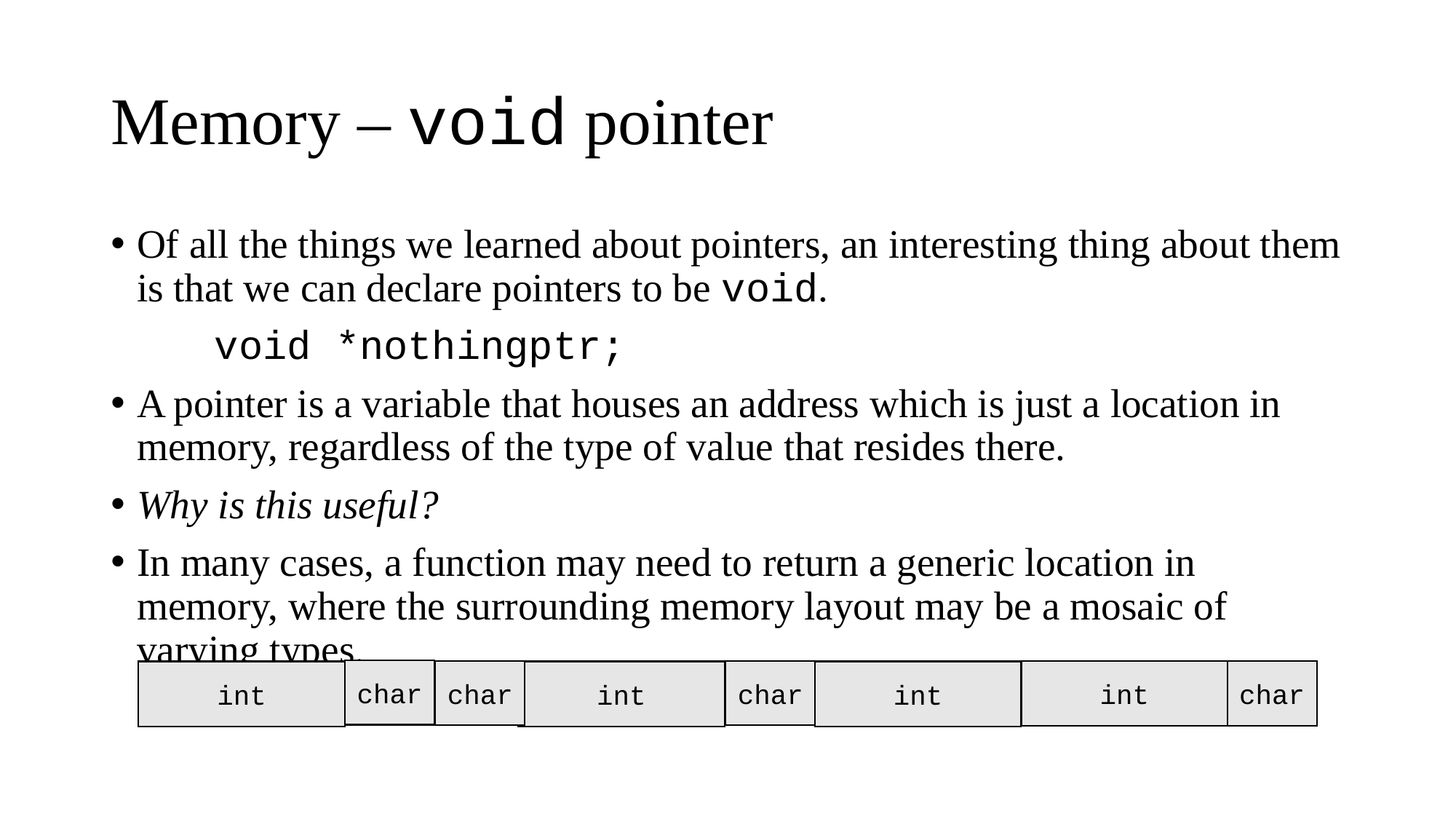

# Memory – void pointer
Of all the things we learned about pointers, an interesting thing about them is that we can declare pointers to be void.
	void *nothingptr;
A pointer is a variable that houses an address which is just a location in memory, regardless of the type of value that resides there.
Why is this useful?
In many cases, a function may need to return a generic location in memory, where the surrounding memory layout may be a mosaic of varying types.

char
char
char

int
char
int
int
int